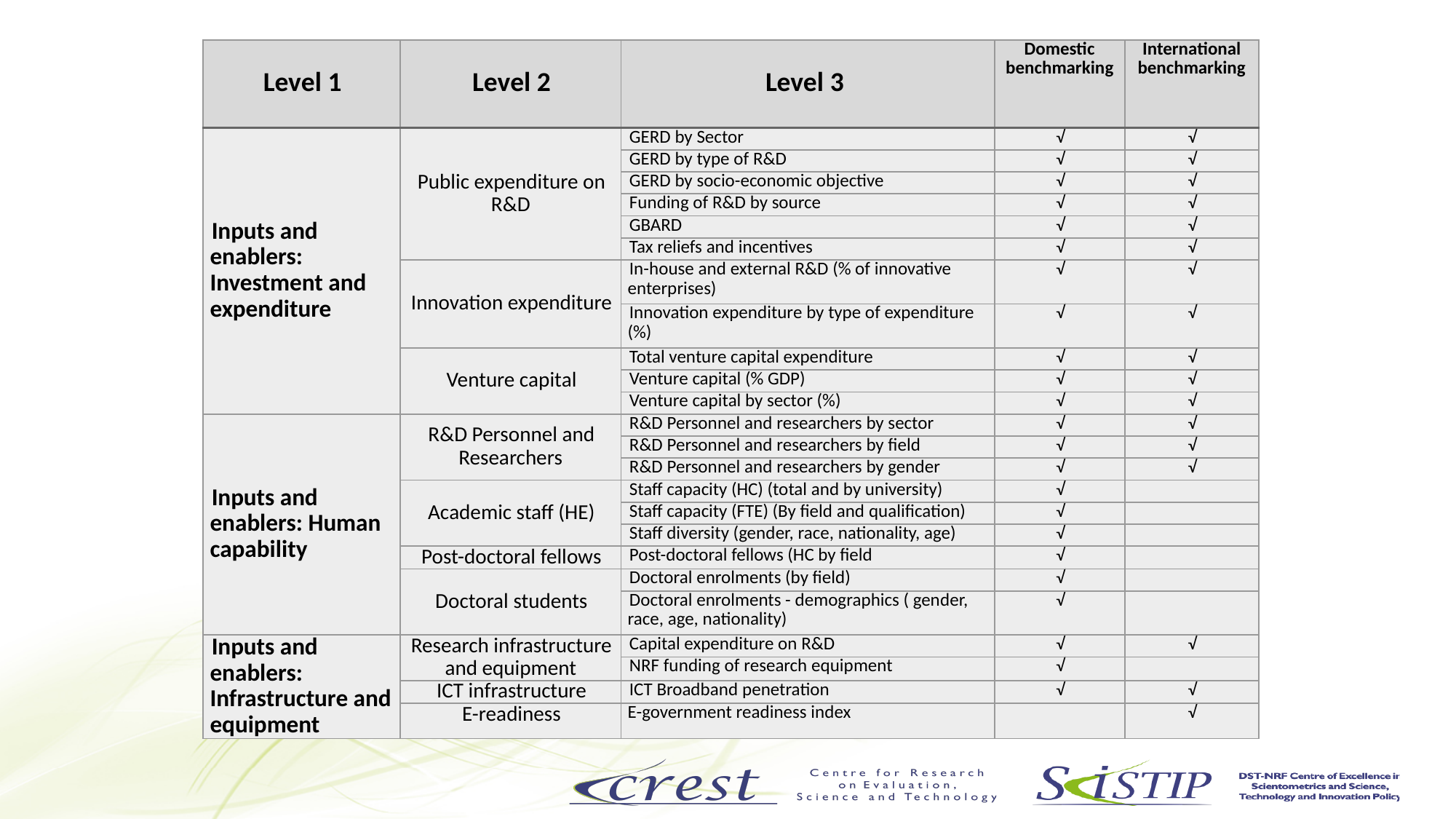

| Level 1 | Level 2 | Level 3 | Domestic benchmarking | International benchmarking |
| --- | --- | --- | --- | --- |
| Inputs and enablers: Investment and expenditure | Public expenditure on R&D | GERD by Sector | √ | √ |
|  |  | GERD by type of R&D | √ | √ |
|  |  | GERD by socio-economic objective | √ | √ |
|  |  | Funding of R&D by source | √ | √ |
|  |  | GBARD | √ | √ |
|  |  | Tax reliefs and incentives | √ | √ |
|  | Innovation expenditure | In-house and external R&D (% of innovative enterprises) | √ | √ |
|  |  | Innovation expenditure by type of expenditure (%) | √ | √ |
|  | Venture capital | Total venture capital expenditure | √ | √ |
|  |  | Venture capital (% GDP) | √ | √ |
|  |  | Venture capital by sector (%) | √ | √ |
| Inputs and enablers: Human capability | R&D Personnel and Researchers | R&D Personnel and researchers by sector | √ | √ |
|  |  | R&D Personnel and researchers by field | √ | √ |
|  |  | R&D Personnel and researchers by gender | √ | √ |
|  | Academic staff (HE) | Staff capacity (HC) (total and by university) | √ |  |
|  |  | Staff capacity (FTE) (By field and qualification) | √ |  |
|  |  | Staff diversity (gender, race, nationality, age) | √ |  |
|  | Post-doctoral fellows | Post-doctoral fellows (HC by field | √ |  |
|  | Doctoral students | Doctoral enrolments (by field) | √ |  |
|  |  | Doctoral enrolments - demographics ( gender, race, age, nationality) | √ |  |
| Inputs and enablers: Infrastructure and equipment | Research infrastructure and equipment | Capital expenditure on R&D | √ | √ |
|  |  | NRF funding of research equipment | √ |  |
|  | ICT infrastructure | ICT Broadband penetration | √ | √ |
|  | E-readiness | E-government readiness index |  | √ |